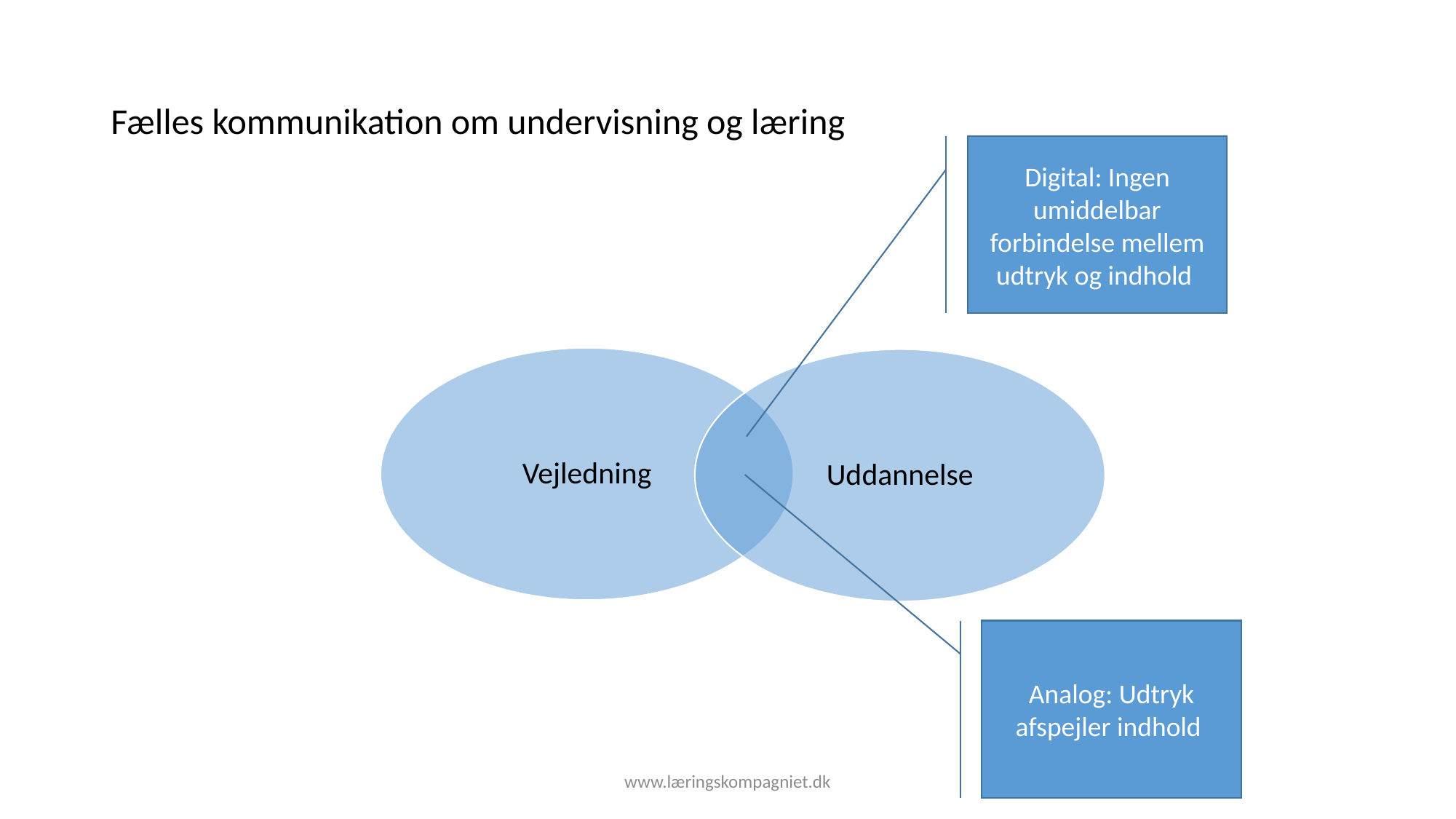

# Fælles kommunikation om undervisning og læring
Digital: Ingen umiddelbar forbindelse mellem udtryk og indhold
Vejledning
Uddannelse
Analog: Udtryk afspejler indhold
www.læringskompagniet.dk